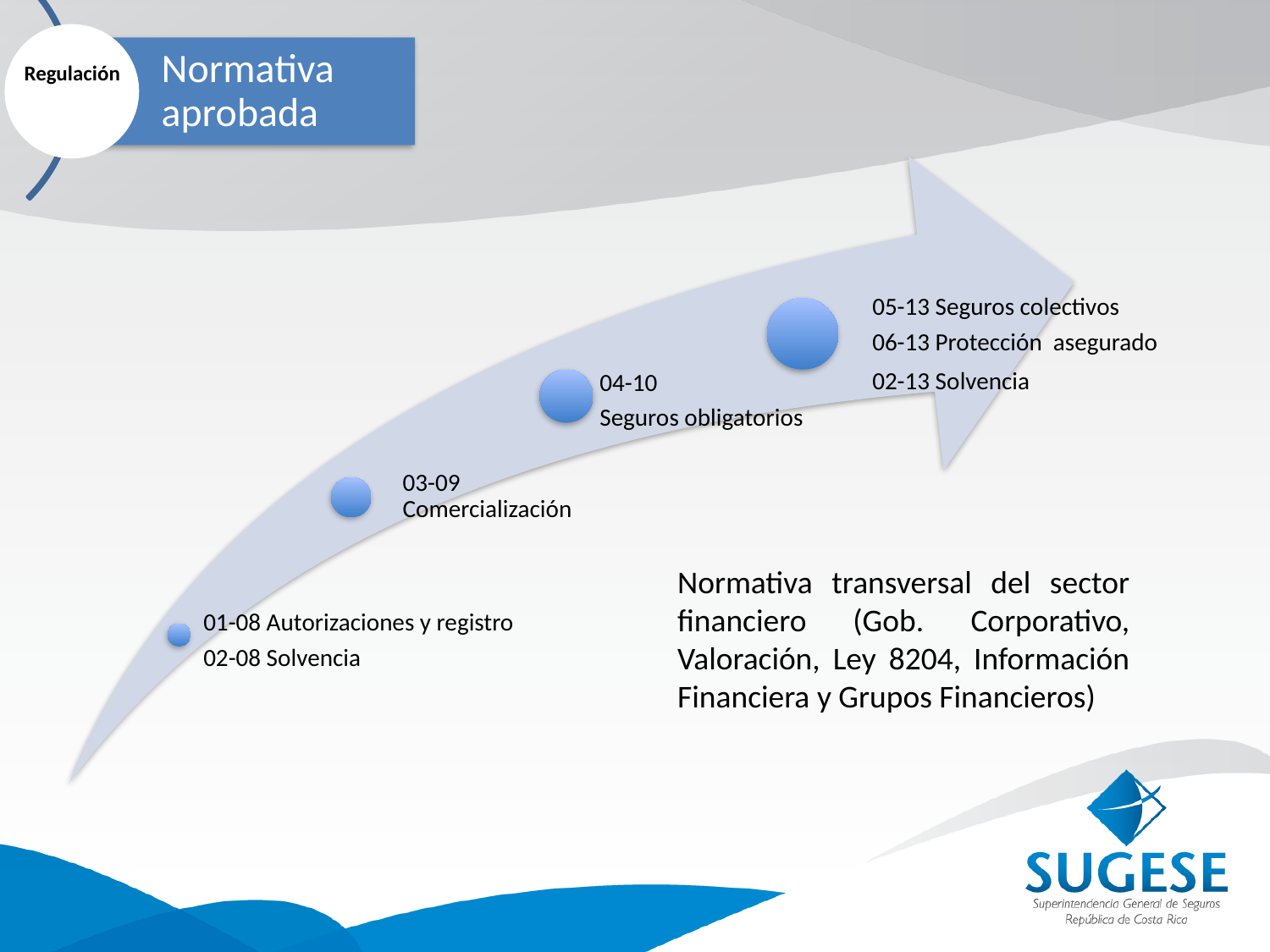

Normativa aprobada
Regulación
01-08 Autorizaciones y registro
02-08 Solvencia
03-09 Comercialización
04-10
Seguros obligatorios
05-13 Seguros colectivos
06-13 Protección  asegurado
02-13 Solvencia

Normativa transversal del sector financiero (Gob. Corporativo, Valoración, Ley 8204, Información Financiera y Grupos Financieros)